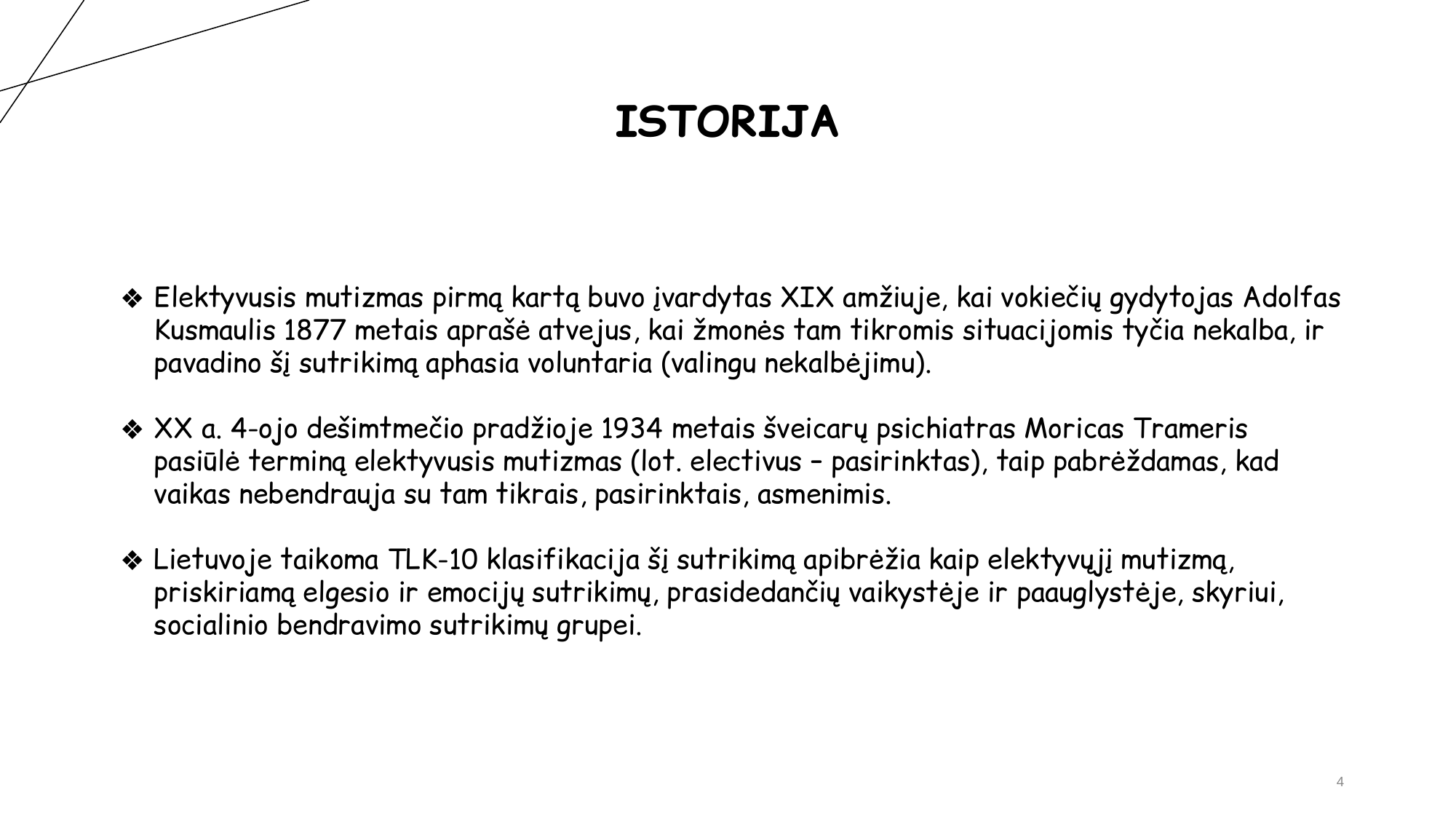

# ISTORIJA

Elektyvusis mutizmas pirmą kartą buvo įvardytas XIX amžiuje, kai vokiečių gydytojas Adolfas Kusmaulis 1877 metais aprašė atvejus, kai žmonės tam tikromis situacijomis tyčia nekalba, ir pavadino šį sutrikimą aphasia voluntaria (valingu nekalbėjimu).

XX a. 4-ojo dešimtmečio pradžioje 1934 metais šveicarų psichiatras Moricas Trameris pasiūlė terminą elektyvusis mutizmas (lot. electivus – pasirinktas), taip pabrėždamas, kad vaikas nebendrauja su tam tikrais, pasirinktais, asmenimis.

Lietuvoje taikoma TLK-10 klasifikacija šį sutrikimą apibrėžia kaip elektyvųjį mutizmą, priskiriamą elgesio ir emocijų sutrikimų, prasidedančių vaikystėje ir paauglystėje, skyriui, socialinio bendravimo sutrikimų grupei.

4